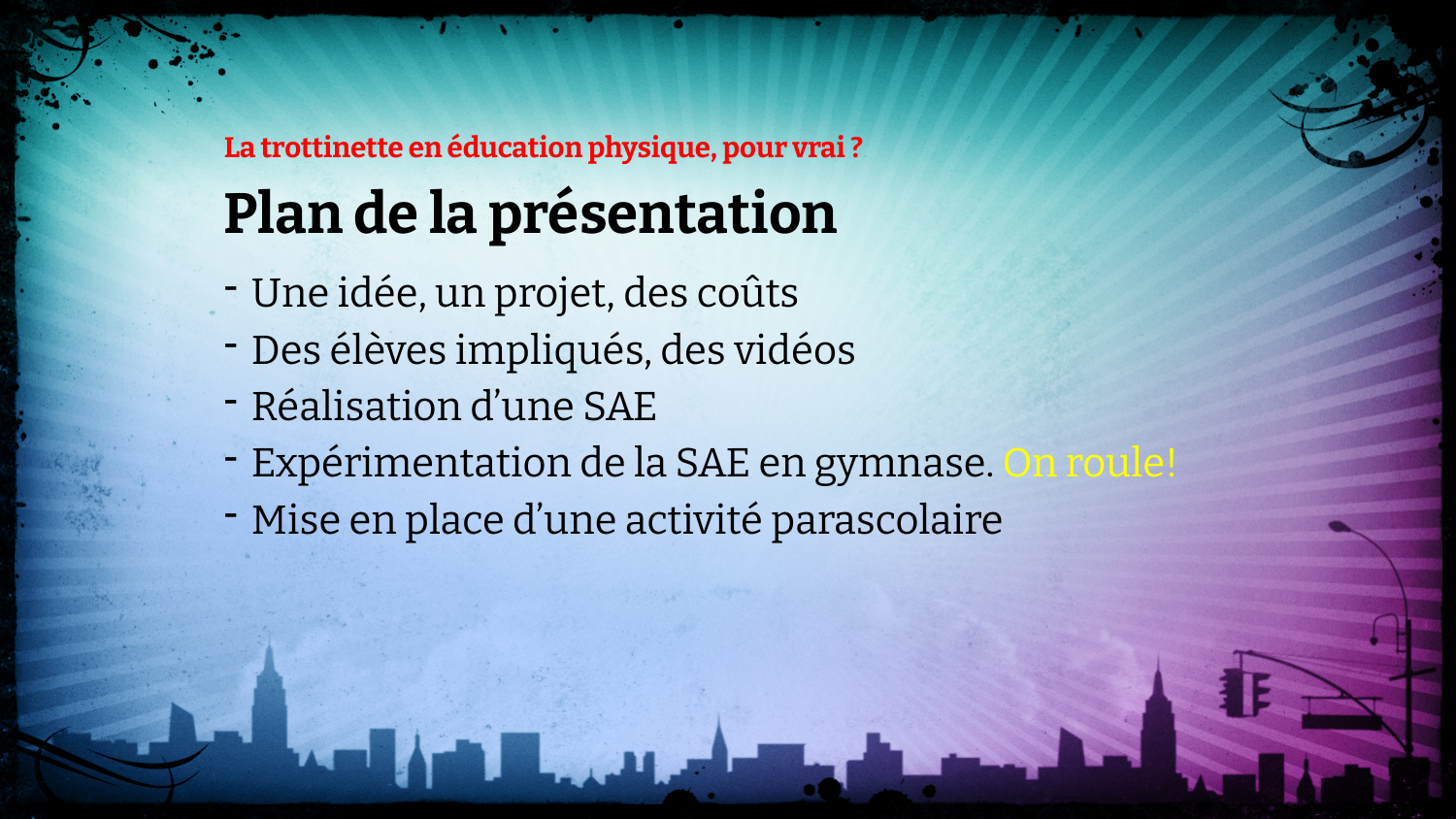

La trottinette en éducation physique, pour vrai ?
Plan de la présentation
Une idée, un projet, des coûts
Des élèves impliqués, des vidéos
Réalisation d’une SAE
Expérimentation de la SAE en gymnase. On roule!
Mise en place d’une activité parascolaire